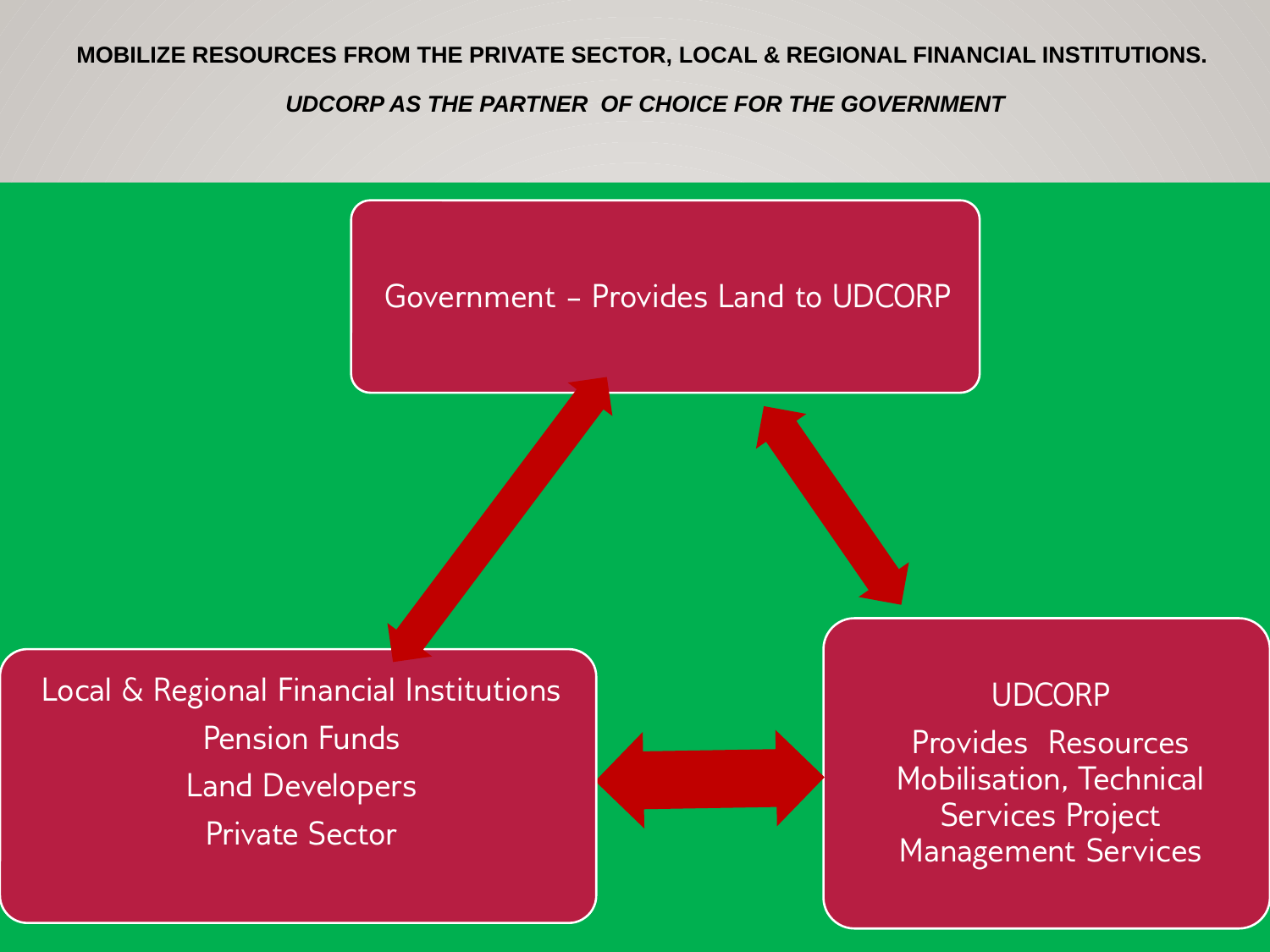

# Mobilize Resources from the Private Sector, Local & Regional Financial Institutions. UDCORP as the partner  of choice for the government
Government – Provides Land to UDCORP

UDCORP
Provides  Resources Mobilisation, Technical Services Project Management Services

Local & Regional Financial Institutions
Pension Funds
Land Developers
Private Sector